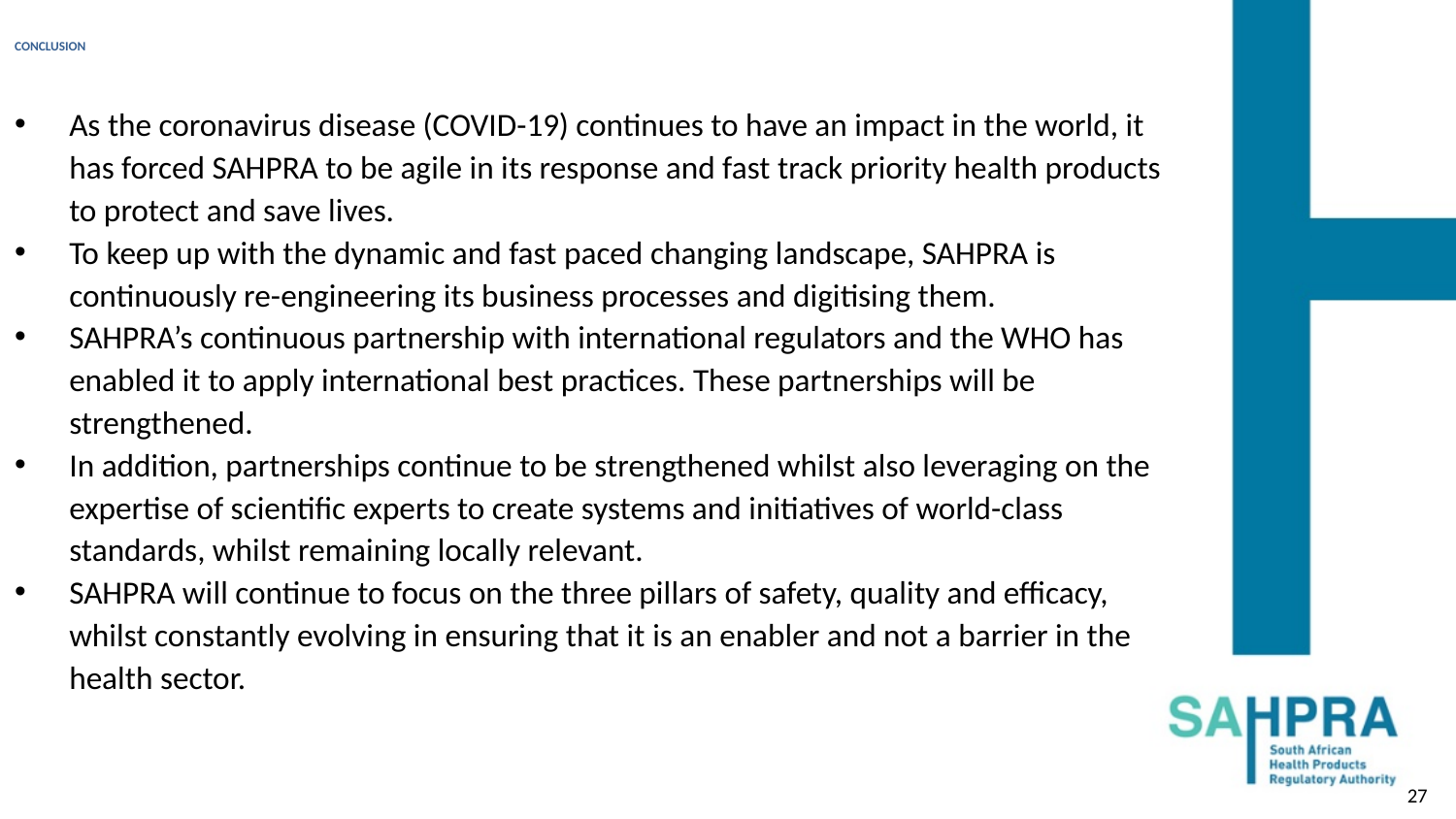

# CONCLUSION
As the coronavirus disease (COVID-19) continues to have an impact in the world, it has forced SAHPRA to be agile in its response and fast track priority health products to protect and save lives.
To keep up with the dynamic and fast paced changing landscape, SAHPRA is continuously re-engineering its business processes and digitising them.
SAHPRA’s continuous partnership with international regulators and the WHO has enabled it to apply international best practices. These partnerships will be strengthened.
In addition, partnerships continue to be strengthened whilst also leveraging on the expertise of scientific experts to create systems and initiatives of world-class standards, whilst remaining locally relevant.
SAHPRA will continue to focus on the three pillars of safety, quality and efficacy, whilst constantly evolving in ensuring that it is an enabler and not a barrier in the health sector.
27